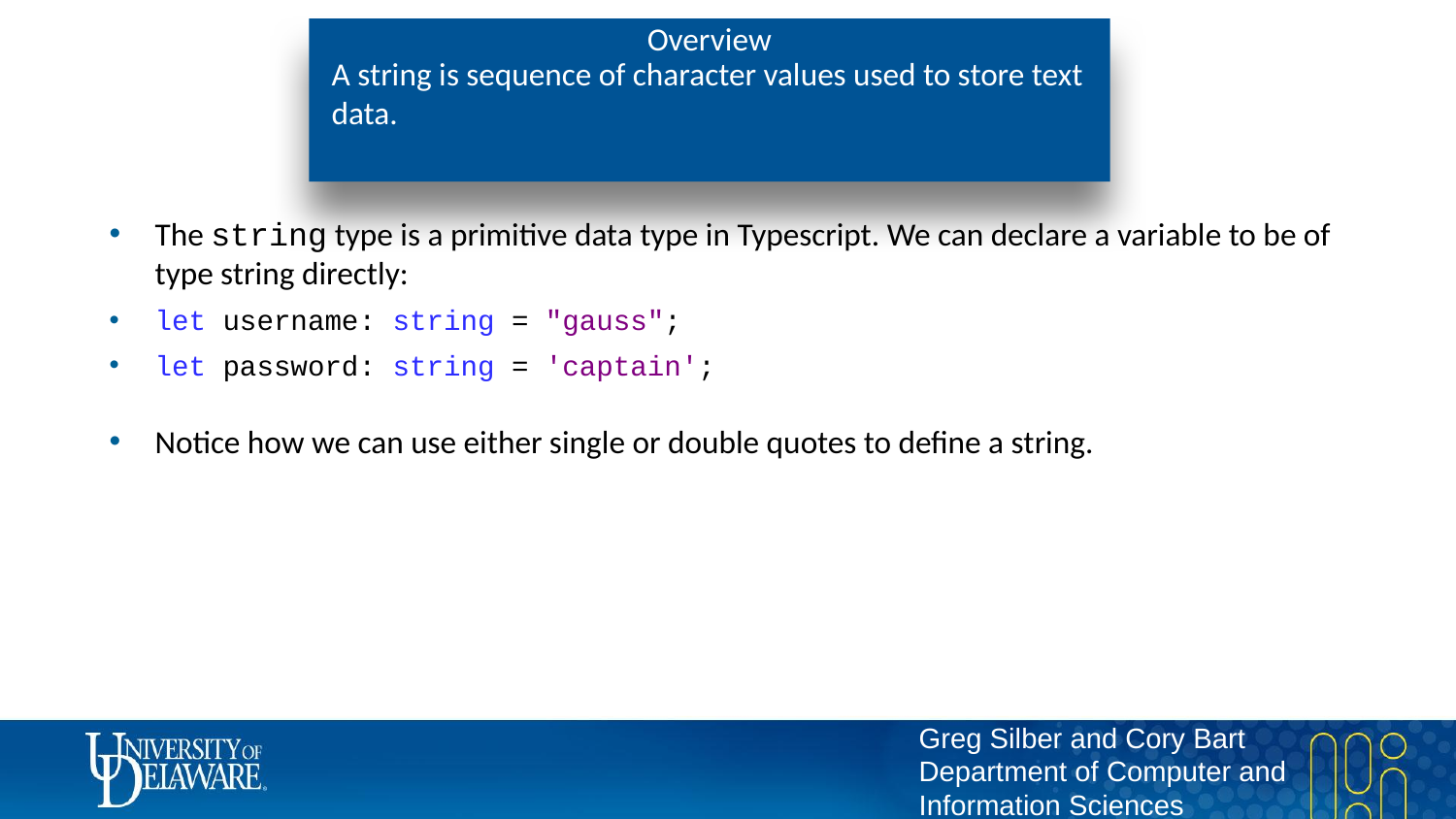

# Overview
A string is sequence of character values used to store text data.
The string type is a primitive data type in Typescript. We can declare a variable to be of type string directly:
let username: string = "gauss";
let password: string = 'captain';

Notice how we can use either single or double quotes to define a string.